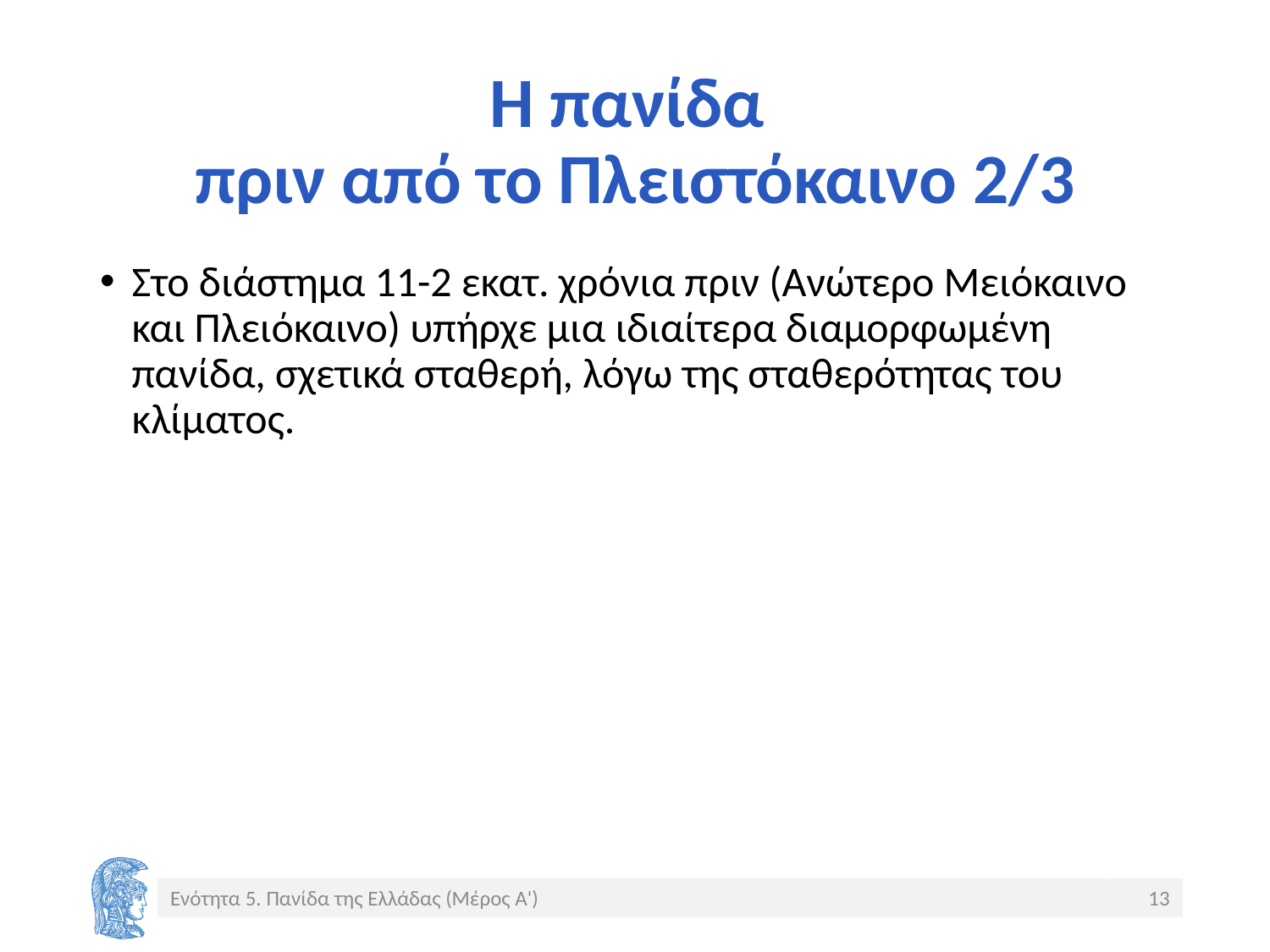

# Η πανίδα πριν από το Πλειστόκαινο 2/3
Στο διάστημα 11-2 εκατ. χρόνια πριν (Ανώτερο Μειόκαινο και Πλειόκαινο) υπήρχε μια ιδιαίτερα διαμορφωμένη πανίδα, σχετικά σταθερή, λόγω της σταθερότητας του κλίματος.

Ενότητα 5. Πανίδα της Ελλάδας (Μέρος Α')
13